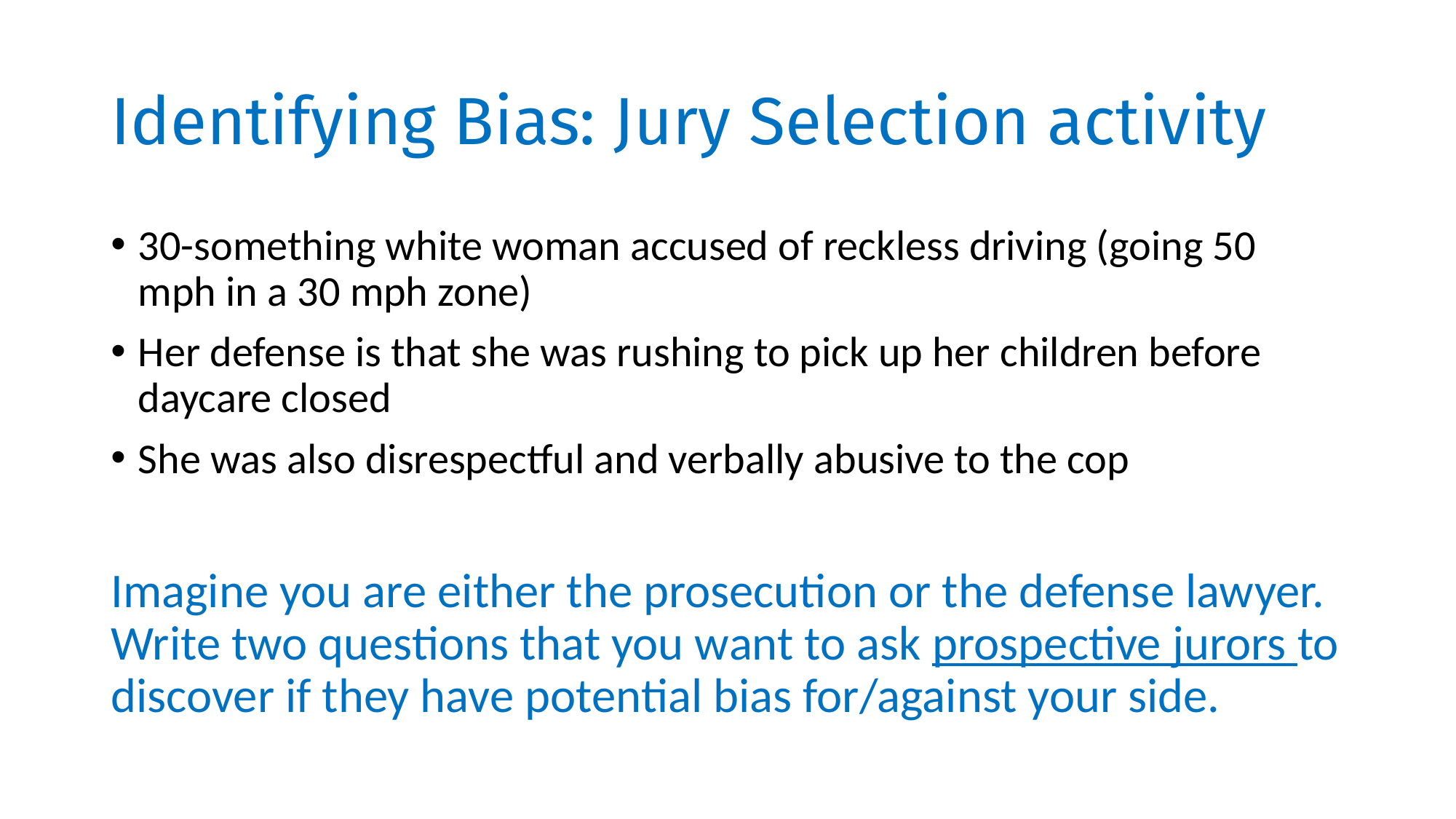

# Identifying Bias: Jury Selection activity
30-something white woman accused of reckless driving (going 50 mph in a 30 mph zone)
Her defense is that she was rushing to pick up her children before daycare closed
She was also disrespectful and verbally abusive to the cop

Imagine you are either the prosecution or the defense lawyer. Write two questions that you want to ask prospective jurors to discover if they have potential bias for/against your side.